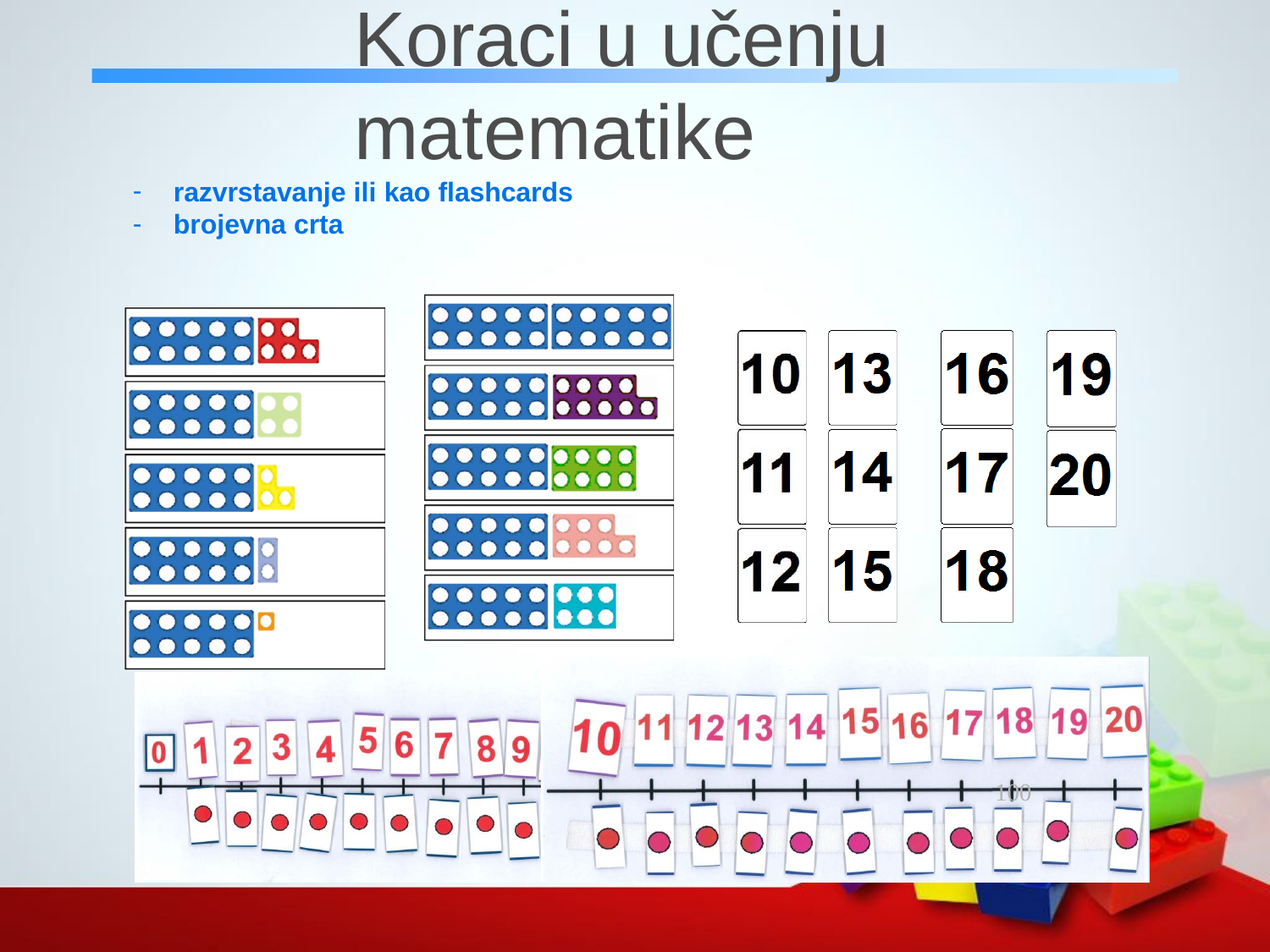

# Koraci u učenju matematike

razvrstavanje ili kao flashcards
brojevna crta

100